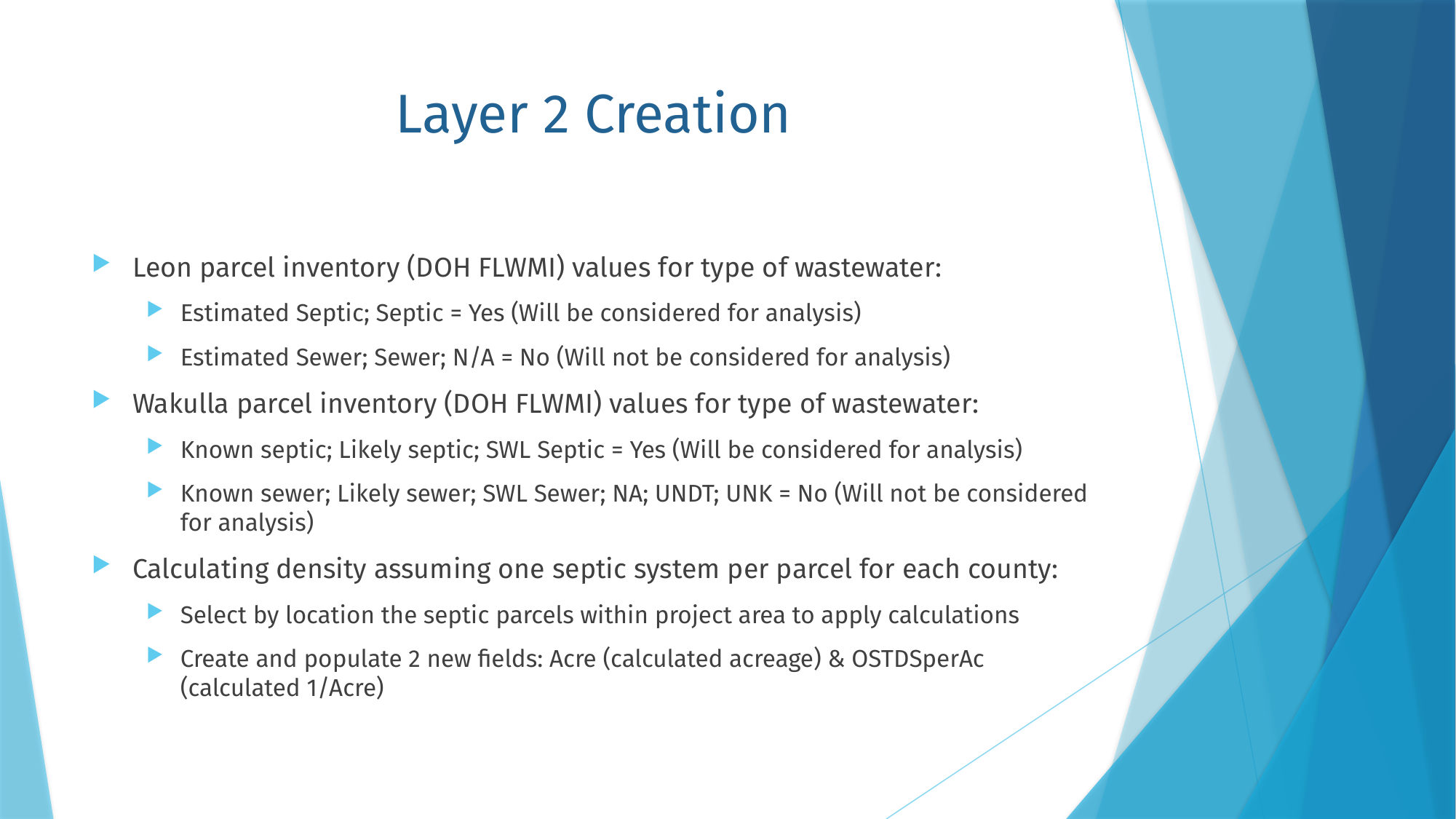

# Layer 2 Creation
Leon parcel inventory (DOH FLWMI) values for type of wastewater:
Estimated Septic; Septic = Yes (Will be considered for analysis)
Estimated Sewer; Sewer; N/A = No (Will not be considered for analysis)
Wakulla parcel inventory (DOH FLWMI) values for type of wastewater:
Known septic; Likely septic; SWL Septic = Yes (Will be considered for analysis)
Known sewer; Likely sewer; SWL Sewer; NA; UNDT; UNK = No (Will not be considered for analysis)
Calculating density assuming one septic system per parcel for each county:
Select by location the septic parcels within project area to apply calculations
Create and populate 2 new fields: Acre (calculated acreage) & OSTDSperAc (calculated 1/Acre)